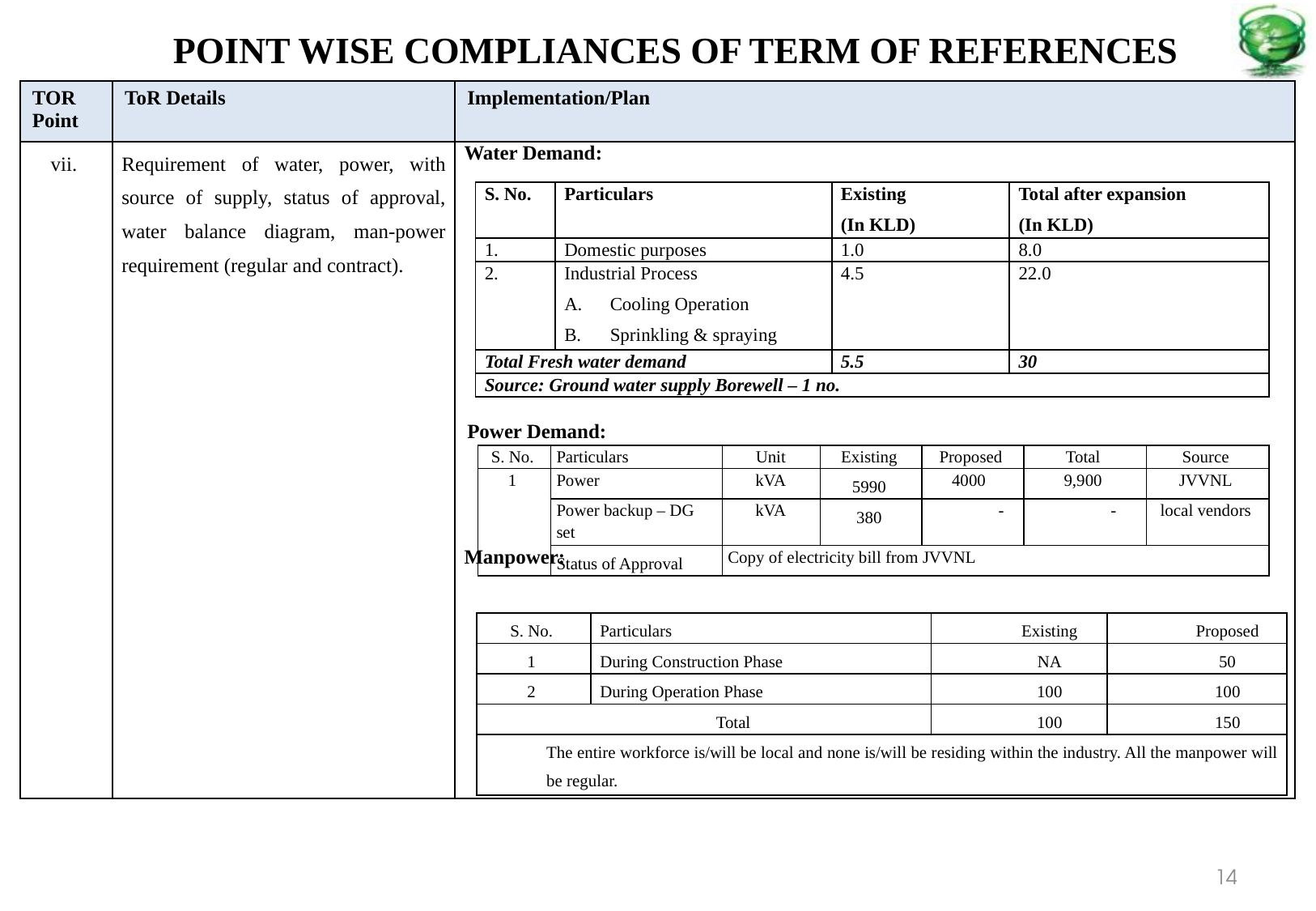

POINT WISE COMPLIANCES OF TERM OF REFERENCES
| TOR Point | ToR Details | Implementation/Plan |
| --- | --- | --- |
| vii. | Requirement of water, power, with source of supply, status of approval, water balance diagram, man-power requirement (regular and contract). | Water Demand: Manpower: |
| S. No. | Particulars | Existing (In KLD) | Total after expansion (In KLD) |
| --- | --- | --- | --- |
| 1. | Domestic purposes | 1.0 | 8.0 |
| 2. | Industrial Process Cooling Operation Sprinkling & spraying | 4.5 | 22.0 |
| Total Fresh water demand |  | 5.5 | 30 |
| Source: Ground water supply Borewell – 1 no. |  |  |  |
Power Demand:
| S. No. | Particulars | Unit | Existing | Proposed | Total | Source |
| --- | --- | --- | --- | --- | --- | --- |
| 1 | Power | kVA | 5990 | 4000 | 9,900 | JVVNL |
|  | Power backup – DG set | kVA | 380 | - | - | local vendors |
|  | Status of Approval | Copy of electricity bill from JVVNL |  |  |  |  |
| S. No. | Particulars | Existing | Proposed |
| --- | --- | --- | --- |
| 1 | During Construction Phase | NA | 50 |
| 2 | During Operation Phase | 100 | 100 |
| Total |  | 100 | 150 |
| The entire workforce is/will be local and none is/will be residing within the industry. All the manpower will be regular. |  |  |  |
14